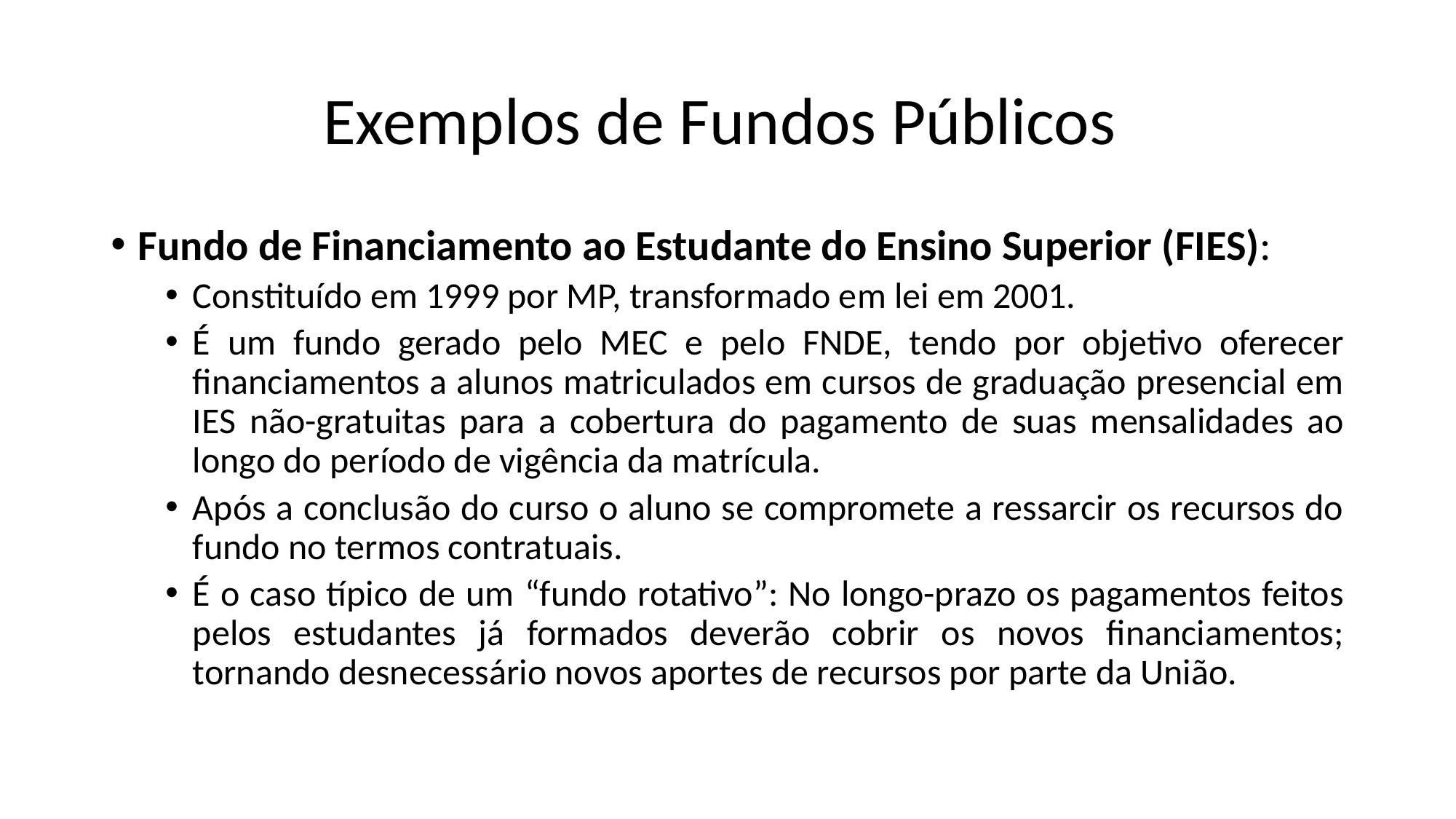

# Exemplos de Fundos Públicos
Fundo de Financiamento ao Estudante do Ensino Superior (FIES):
Constituído em 1999 por MP, transformado em lei em 2001.
É um fundo gerado pelo MEC e pelo FNDE, tendo por objetivo oferecer financiamentos a alunos matriculados em cursos de graduação presencial em IES não-gratuitas para a cobertura do pagamento de suas mensalidades ao longo do período de vigência da matrícula.
Após a conclusão do curso o aluno se compromete a ressarcir os recursos do fundo no termos contratuais.
É o caso típico de um “fundo rotativo”: No longo-prazo os pagamentos feitos pelos estudantes já formados deverão cobrir os novos financiamentos; tornando desnecessário novos aportes de recursos por parte da União.